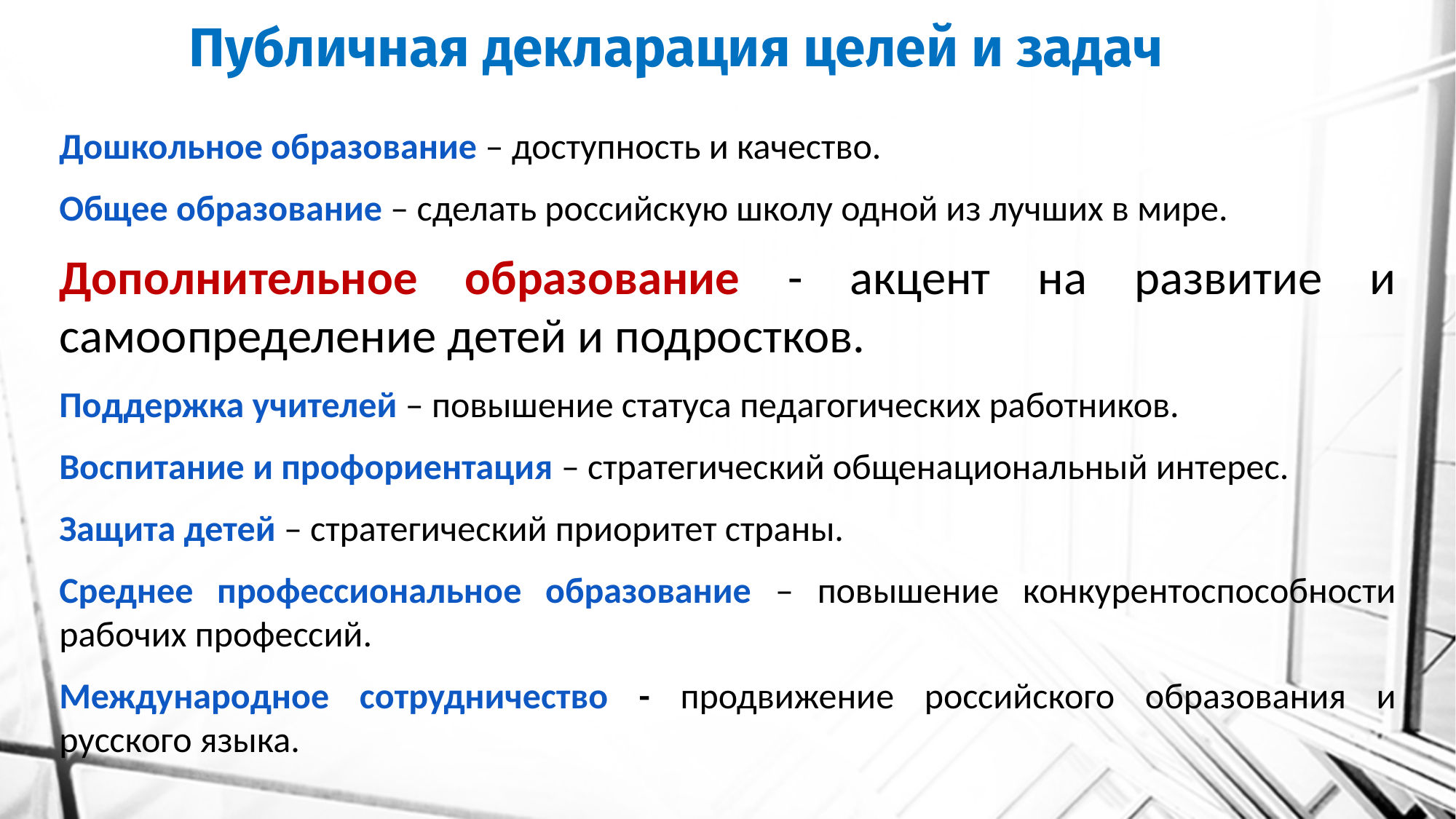

# Публичная декларация целей и задач
Дошкольное образование – доступность и качество.

Общее образование – сделать российскую школу одной из лучших в мире.

Дополнительное образование - акцент на развитие и самоопределение детей и подростков.

Поддержка учителей – повышение статуса педагогических работников.

Воспитание и профориентация – стратегический общенациональный интерес.

Защита детей – стратегический приоритет страны.

Среднее профессиональное образование – повышение конкурентоспособности рабочих профессий.

Международное сотрудничество - продвижение российского образования и русского языка.